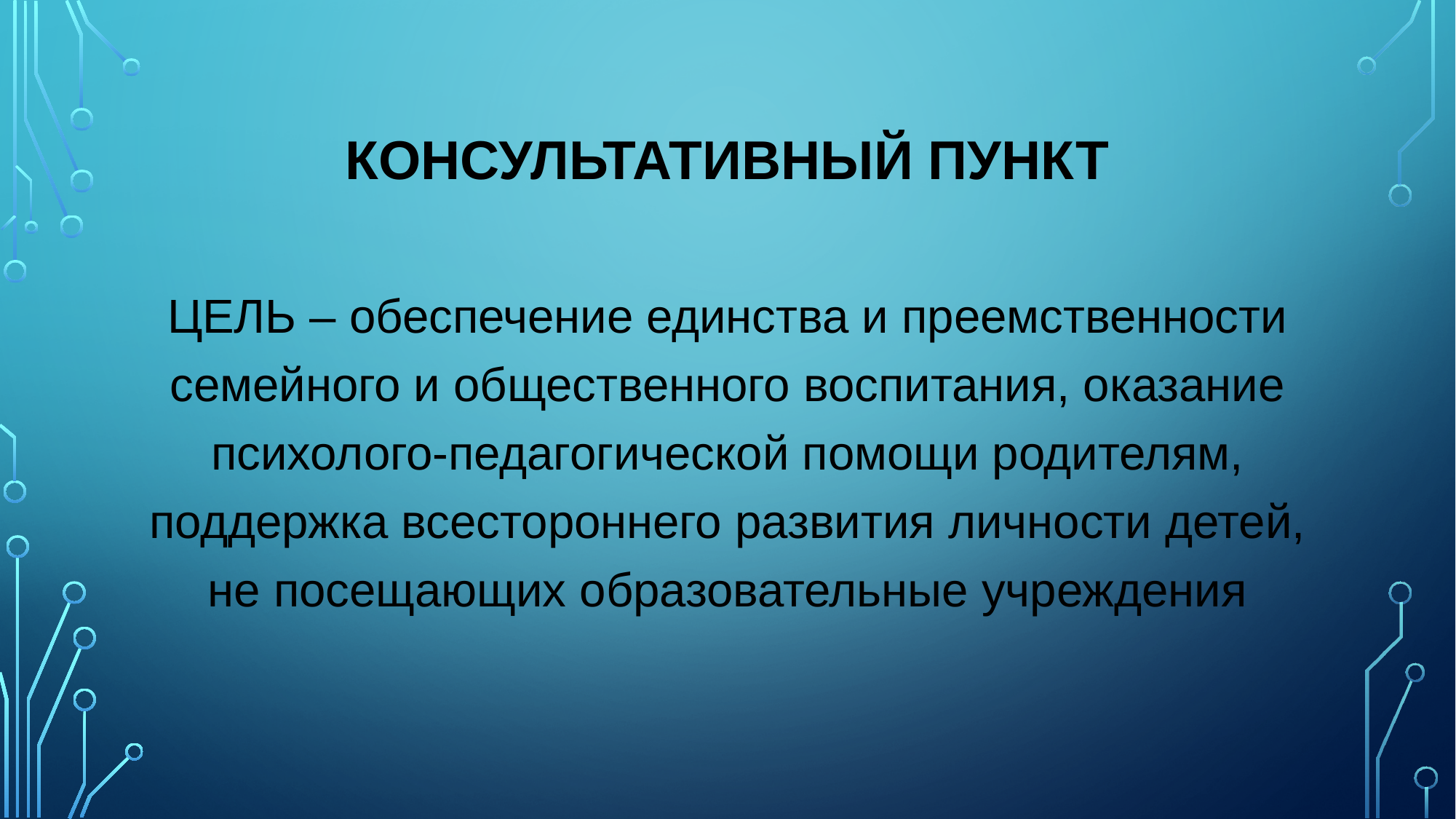

# КОНСУЛЬТАТИВНЫЙ ПУНКТ
ЦЕЛЬ – обеспечение единства и преемственности семейного и общественного воспитания, оказание психолого-педагогической помощи родителям, поддержка всестороннего развития личности детей, не посещающих образовательные учреждения